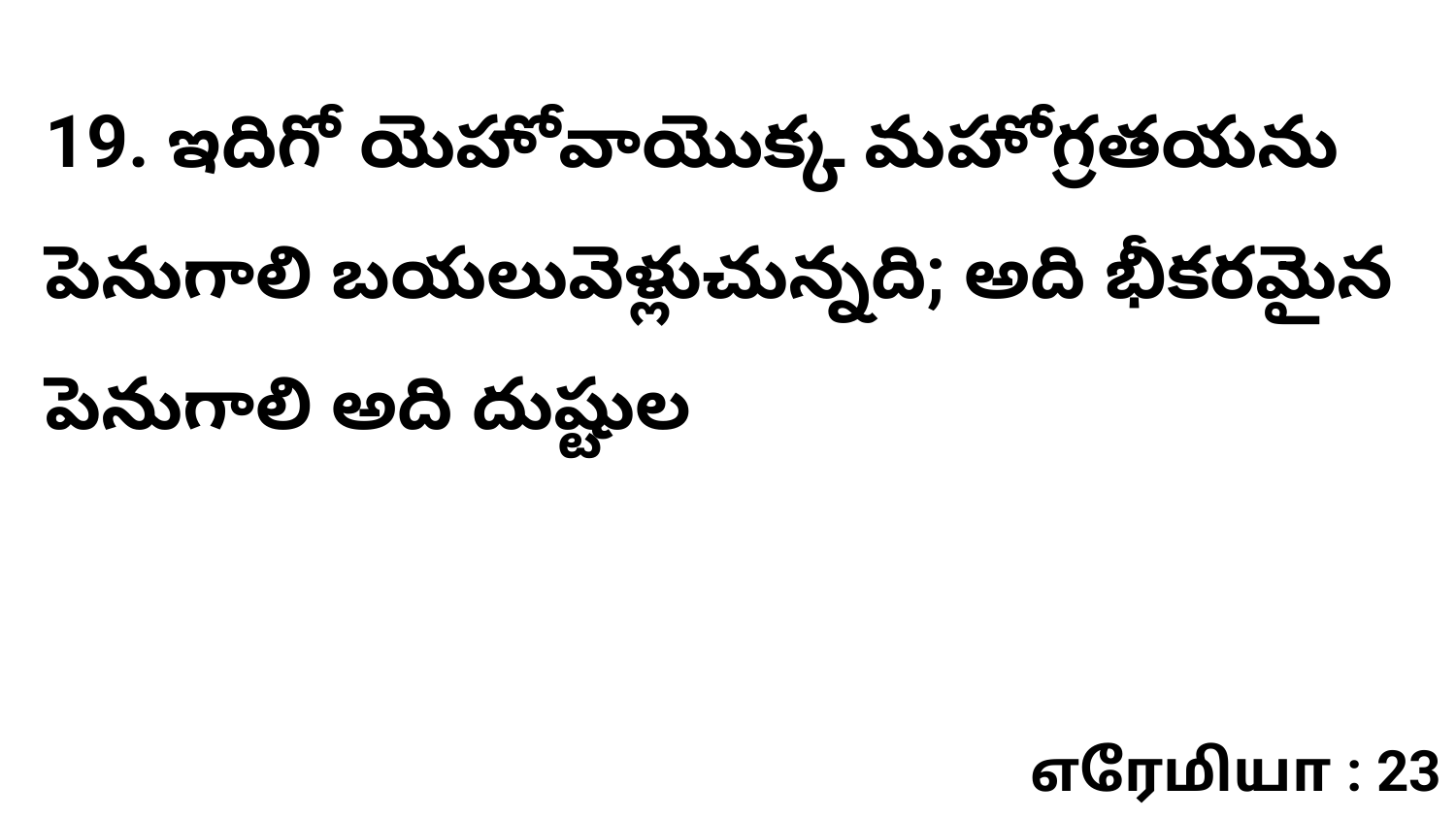

19. ఇదిగో యెహోవాయొక్క మహోగ్రతయను పెనుగాలి బయలువెళ్లుచున్నది; అది భీకరమైన పెనుగాలి అది దుష్టుల
எரேமியா : 23